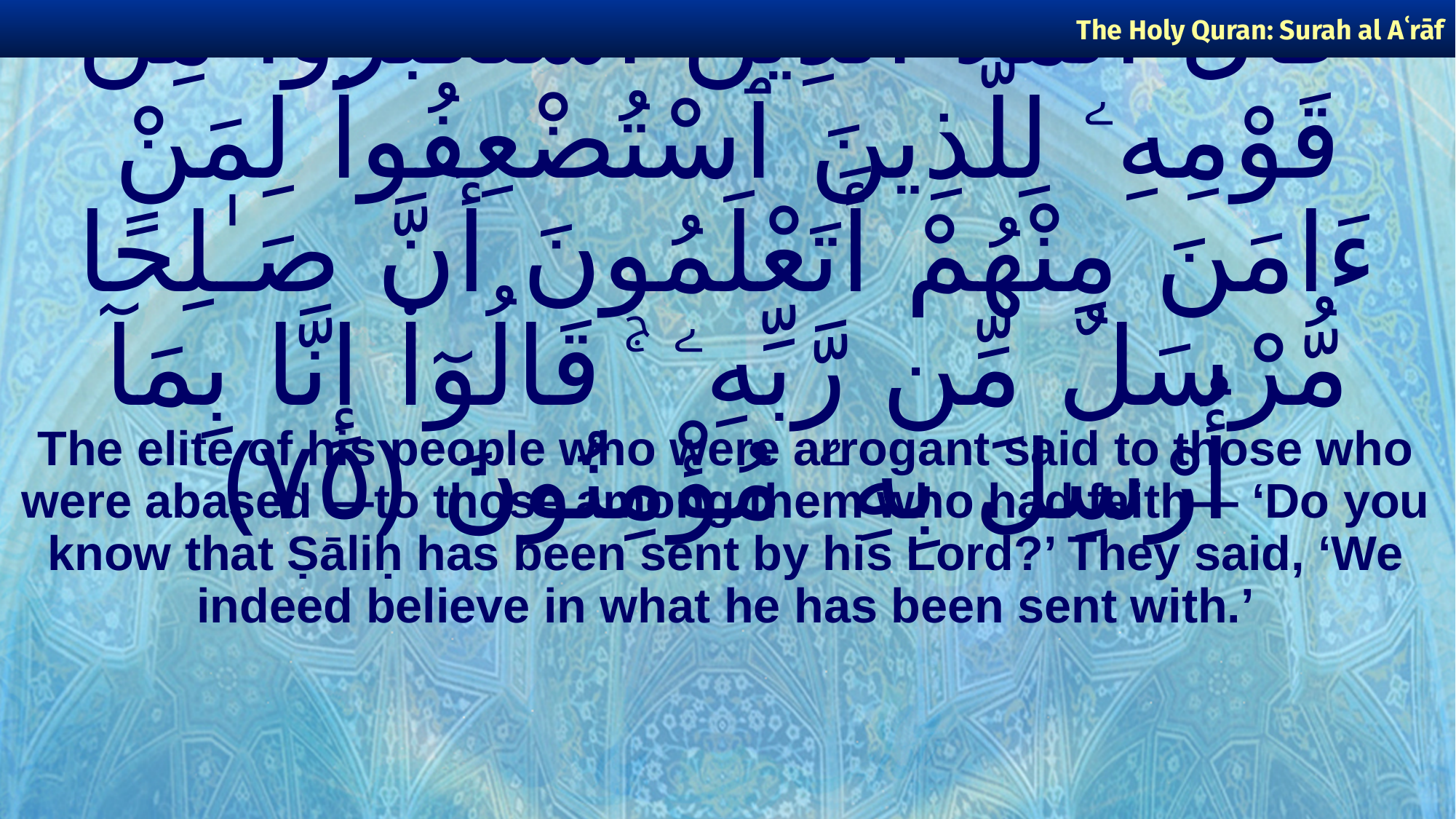

The Holy Quran: Surah al­ Aʿrāf
# قَالَ ٱلْمَلَأُ ٱلَّذِينَ ٱسْتَكْبَرُوا۟ مِن قَوْمِهِۦ لِلَّذِينَ ٱسْتُضْعِفُوا۟ لِمَنْ ءَامَنَ مِنْهُمْ أَتَعْلَمُونَ أَنَّ صَـٰلِحًا مُّرْسَلٌ مِّن رَّبِّهِۦ ۚ قَالُوٓا۟ إِنَّا بِمَآ أُرْسِلَ بِهِۦ مُؤْمِنُونَ ﴿٧٥﴾
The elite of his people who were arrogant said to those who were abased —to those among them who had faith— ‘Do you know that Ṣāliḥ has been sent by his Lord?’ They said, ‘We indeed believe in what he has been sent with.’